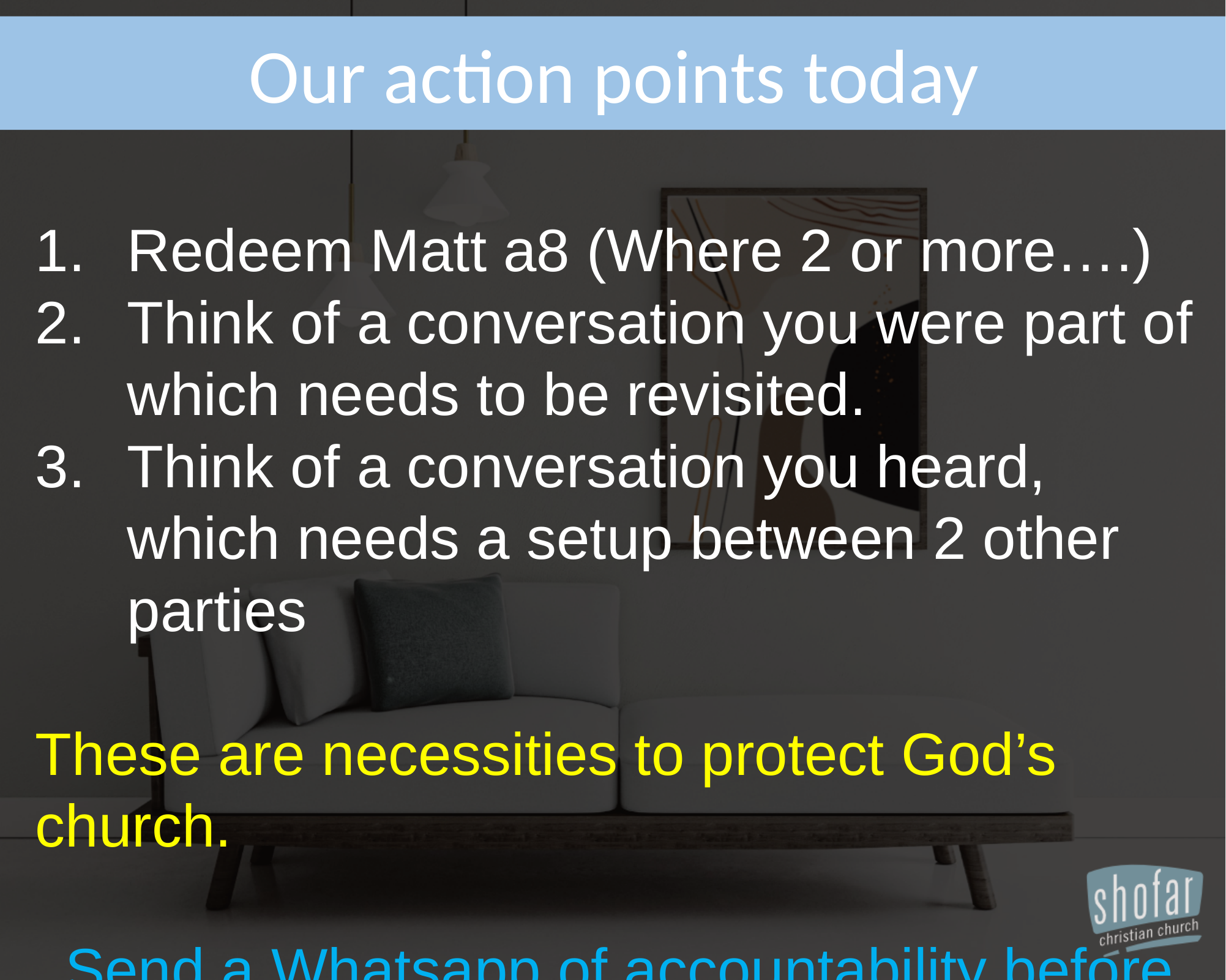

Our action points today

Redeem Matt a8 (Where 2 or more….)
Think of a conversation you were part of which needs to be revisited.
Think of a conversation you heard, which needs a setup between 2 other parties

These are necessities to protect God’s church.

Send a Whatsapp of accountability before you get up.